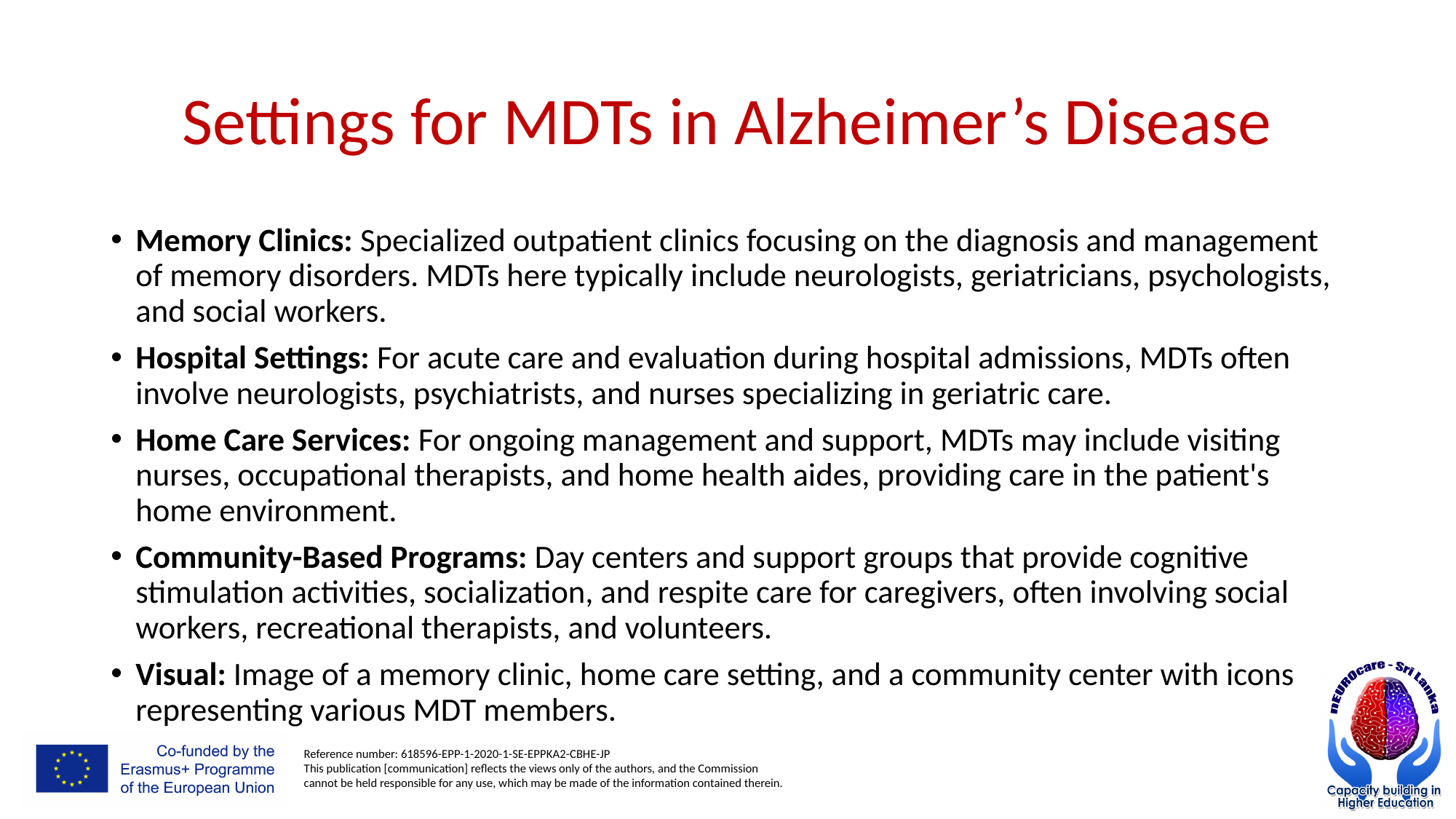

# Settings for MDTs in Alzheimer’s Disease
Memory Clinics: Specialized outpatient clinics focusing on the diagnosis and management of memory disorders. MDTs here typically include neurologists, geriatricians, psychologists, and social workers.
Hospital Settings: For acute care and evaluation during hospital admissions, MDTs often involve neurologists, psychiatrists, and nurses specializing in geriatric care.
Home Care Services: For ongoing management and support, MDTs may include visiting nurses, occupational therapists, and home health aides, providing care in the patient's home environment.
Community-Based Programs: Day centers and support groups that provide cognitive stimulation activities, socialization, and respite care for caregivers, often involving social workers, recreational therapists, and volunteers.
Visual: Image of a memory clinic, home care setting, and a community center with icons representing various MDT members.